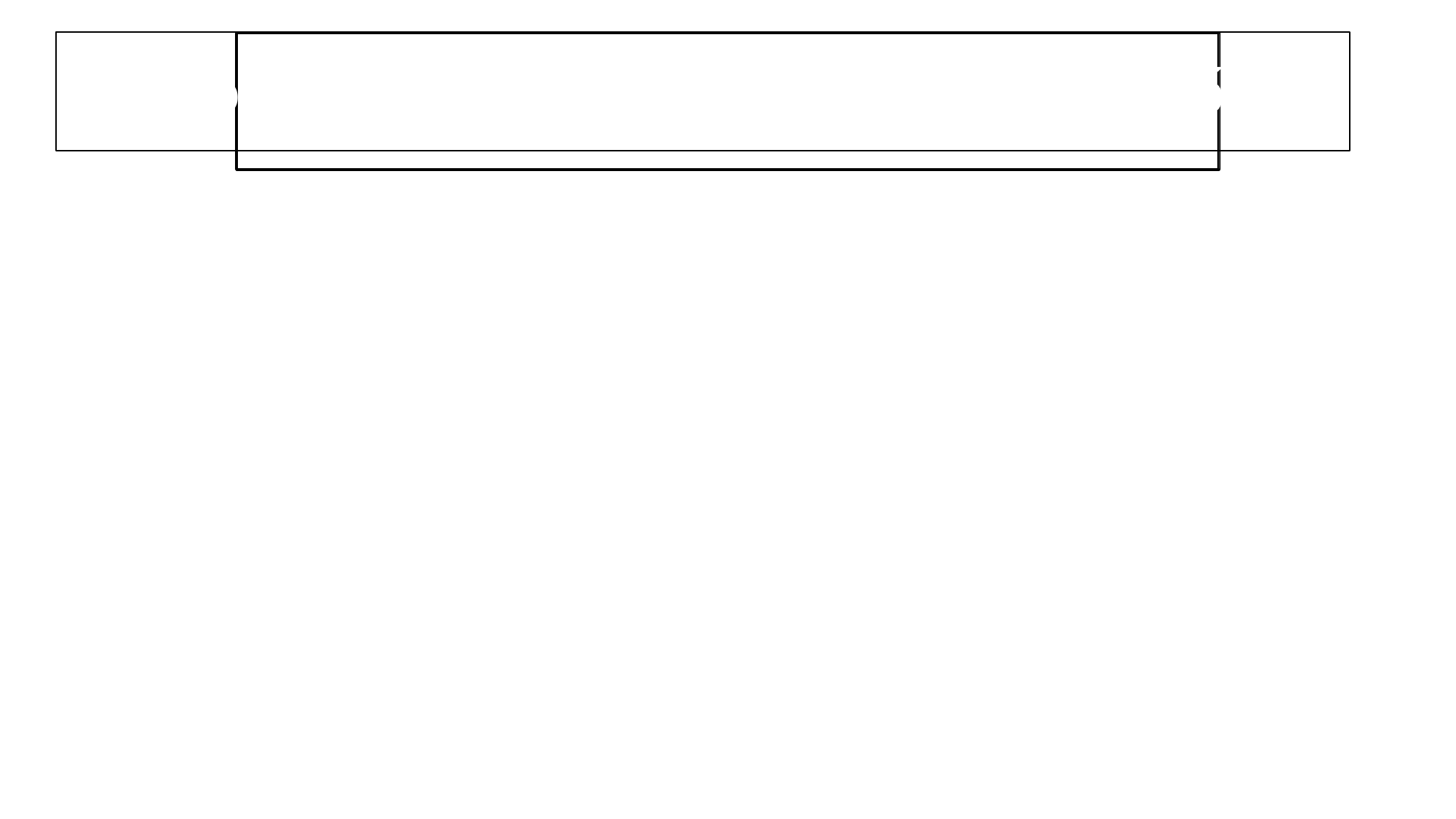

Bồi dưỡng đội ngũ – vai trò then chốt

Đối tượng: Cán bộ quản lý và giáo viên
Hình thức:
Tập huấn chuyên môn
Bồi dưỡng thường xuyên
Sinh hoạt chuyên đề
Mục tiêu:
Nắm kiến thức cơ bản về AI
Hiểu vai trò AI trong giáo dục phổ thông